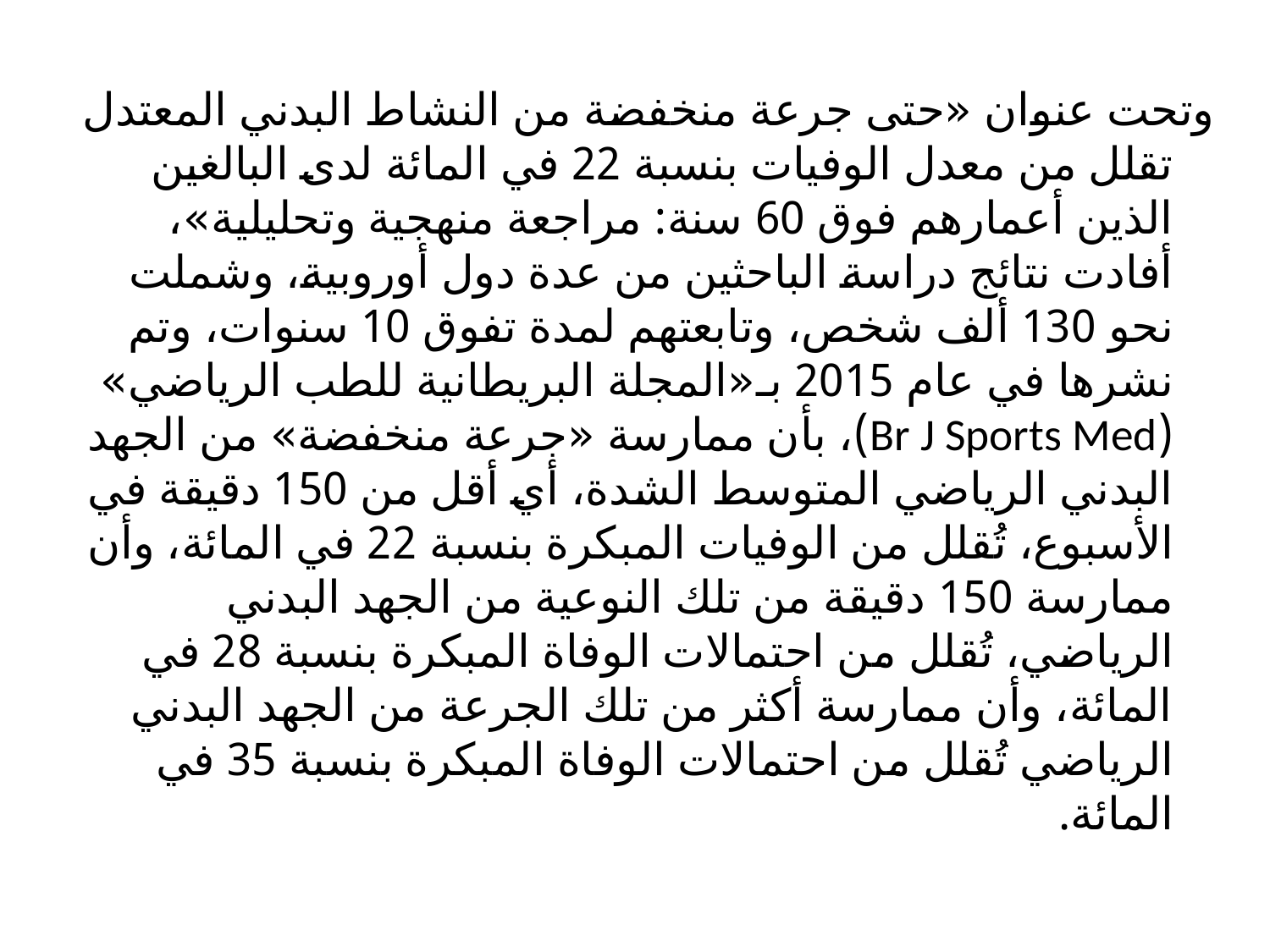

وتحت عنوان «حتى جرعة منخفضة من النشاط البدني المعتدل تقلل من معدل الوفيات بنسبة 22 في المائة لدى البالغين الذين أعمارهم فوق 60 سنة: مراجعة منهجية وتحليلية»، أفادت نتائج دراسة الباحثين من عدة دول أوروبية، وشملت نحو 130 ألف شخص، وتابعتهم لمدة تفوق 10 سنوات، وتم نشرها في عام 2015 بـ«المجلة البريطانية للطب الرياضي» (Br J Sports Med)، بأن ممارسة «جرعة منخفضة» من الجهد البدني الرياضي المتوسط الشدة، أي أقل من 150 دقيقة في الأسبوع، تُقلل من الوفيات المبكرة بنسبة 22 في المائة، وأن ممارسة 150 دقيقة من تلك النوعية من الجهد البدني الرياضي، تُقلل من احتمالات الوفاة المبكرة بنسبة 28 في المائة، وأن ممارسة أكثر من تلك الجرعة من الجهد البدني الرياضي تُقلل من احتمالات الوفاة المبكرة بنسبة 35 في المائة.